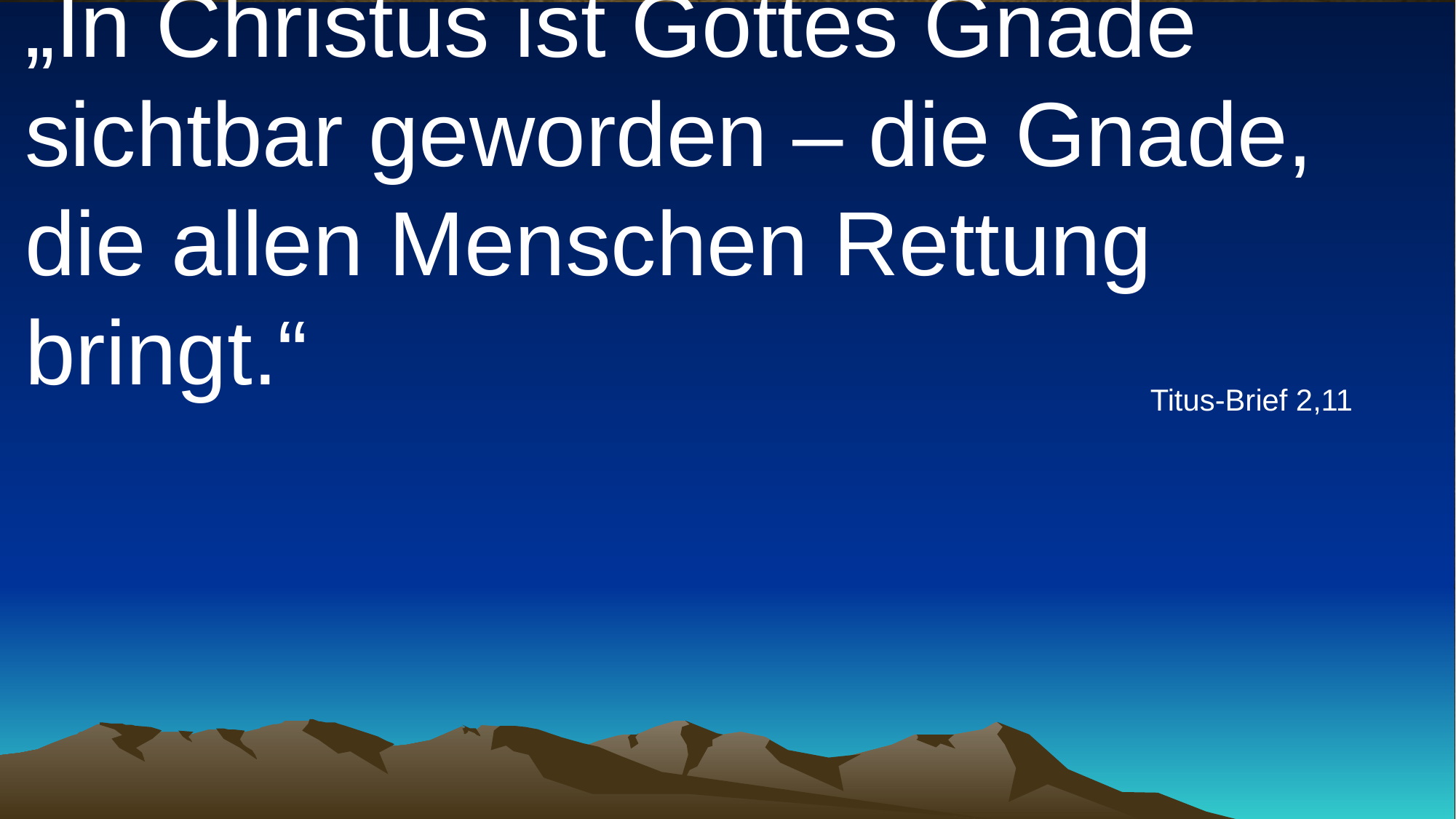

# „In Christus ist Gottes Gnade sichtbar geworden – die Gnade, die allen Menschen Rettung bringt.“
Titus-Brief 2,11